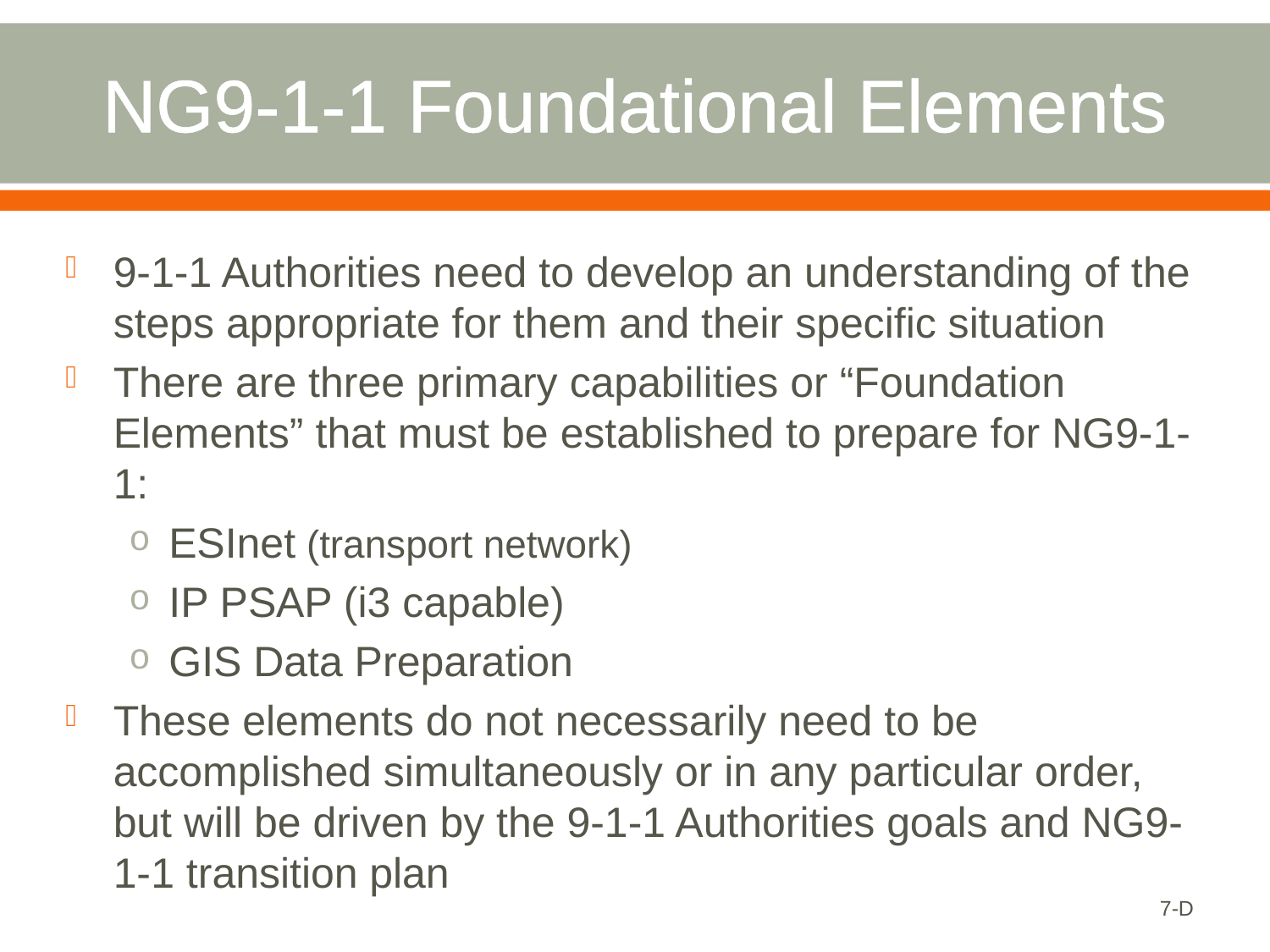

# NG9-1-1 Foundational Elements
9-1-1 Authorities need to develop an understanding of the steps appropriate for them and their specific situation
There are three primary capabilities or “Foundation Elements” that must be established to prepare for NG9-1-1:
ESInet (transport network)
IP PSAP (i3 capable)
GIS Data Preparation
These elements do not necessarily need to be accomplished simultaneously or in any particular order, but will be driven by the 9-1-1 Authorities goals and NG9-1-1 transition plan
7-D